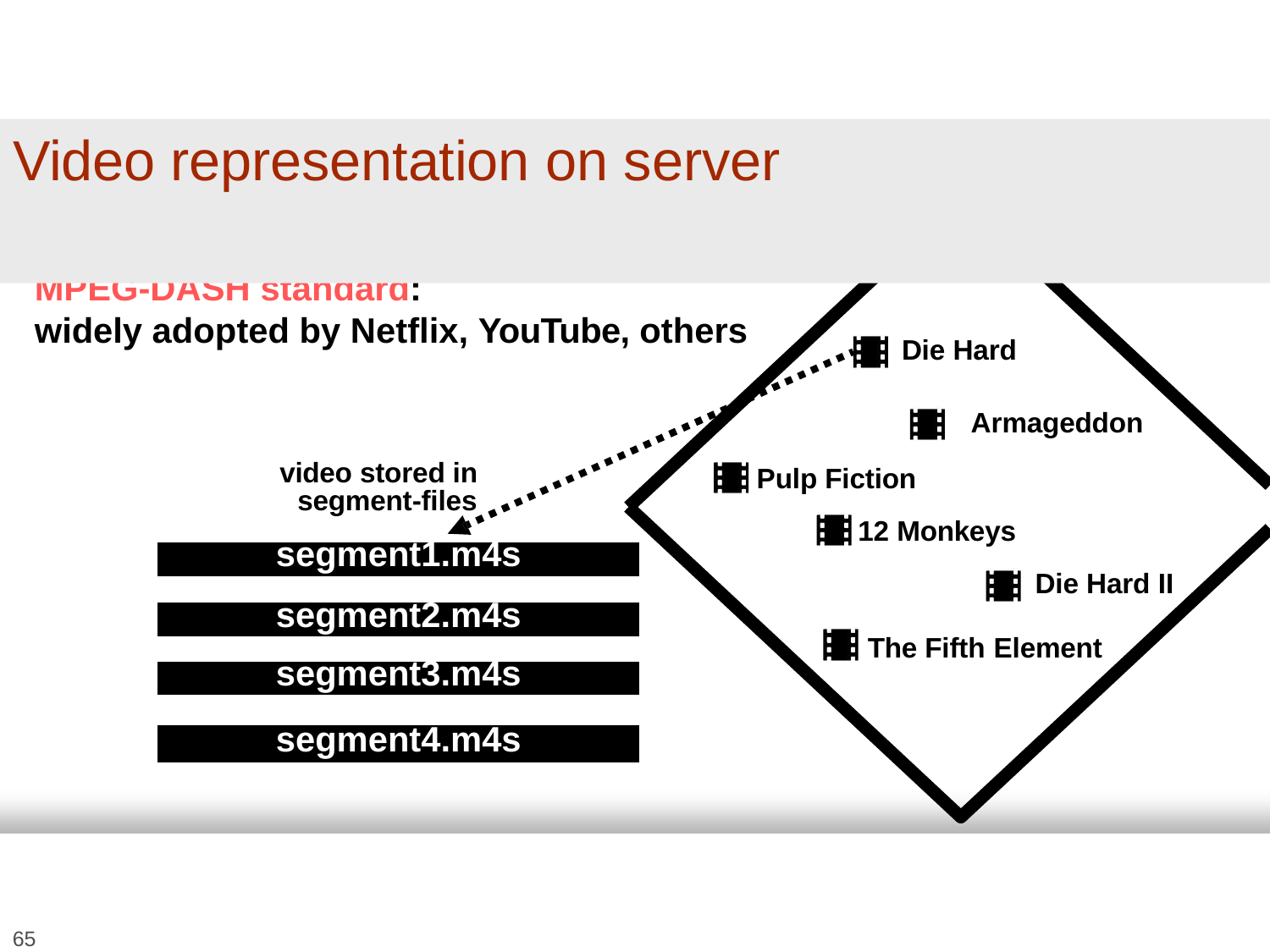

# Video representation on server

MPEG-DASH standard:
widely adopted by Netflix, YouTube, others
Die Hard

Armageddon

Pulp Fiction
12 Monkeys
video stored in  segment-files

|  |
| --- |
| segment1.m4s |
|  |
| segment2.m4s |
|  |
| segment3.m4s |
|  |
| segment4.m4s |
Die Hard II

The Fifth Element

65